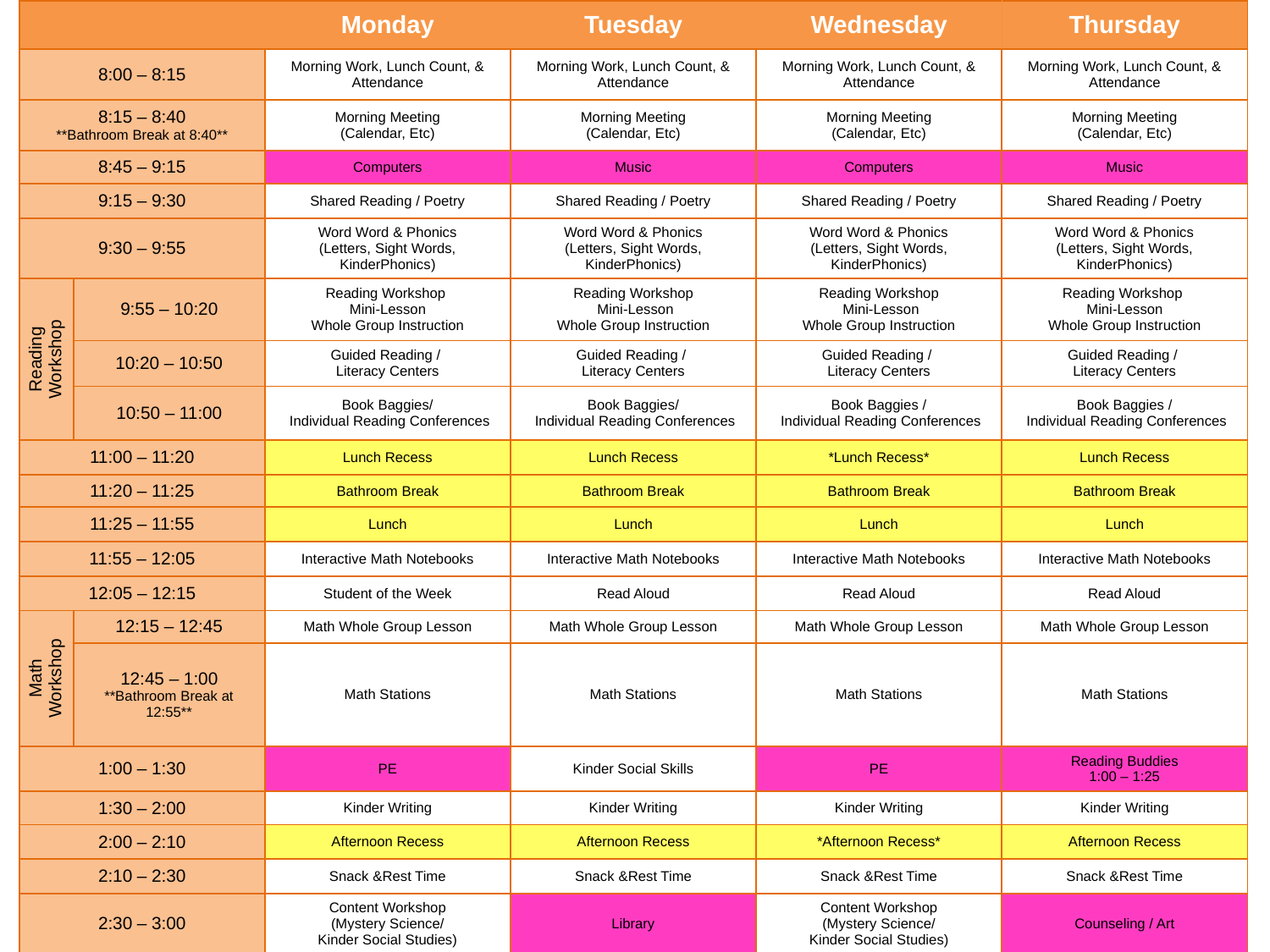

|  |  | Monday | Tuesday | Wednesday | Thursday |
| --- | --- | --- | --- | --- | --- |
| 8:00 – 8:15 |  | Morning Work, Lunch Count, & Attendance | Morning Work, Lunch Count, & Attendance | Morning Work, Lunch Count, & Attendance | Morning Work, Lunch Count, & Attendance |
| 8:15 – 8:40 \*\*Bathroom Break at 8:40\*\* |  | Morning Meeting (Calendar, Etc) | Morning Meeting (Calendar, Etc) | Morning Meeting (Calendar, Etc) | Morning Meeting (Calendar, Etc) |
| 8:45 – 9:15 |  | Computers | Music | Computers | Music |
| 9:15 – 9:30 |  | Shared Reading / Poetry | Shared Reading / Poetry | Shared Reading / Poetry | Shared Reading / Poetry |
| 9:30 – 9:55 |  | Word Word & Phonics (Letters, Sight Words, KinderPhonics) | Word Word & Phonics (Letters, Sight Words, KinderPhonics) | Word Word & Phonics (Letters, Sight Words, KinderPhonics) | Word Word & Phonics (Letters, Sight Words, KinderPhonics) |
| Reading Workshop | 9:55 – 10:20 | Reading Workshop Mini-Lesson Whole Group Instruction | Reading Workshop Mini-Lesson Whole Group Instruction | Reading Workshop Mini-Lesson Whole Group Instruction | Reading Workshop Mini-Lesson Whole Group Instruction |
|  | 10:20 – 10:50 | Guided Reading / Literacy Centers | Guided Reading / Literacy Centers | Guided Reading / Literacy Centers | Guided Reading / Literacy Centers |
|  | 10:50 – 11:00 | Book Baggies/ Individual Reading Conferences | Book Baggies/ Individual Reading Conferences | Book Baggies / Individual Reading Conferences | Book Baggies / Individual Reading Conferences |
| 11:00 – 11:20 |  | Lunch Recess | Lunch Recess | \*Lunch Recess\* | Lunch Recess |
| 11:20 – 11:25 |  | Bathroom Break | Bathroom Break | Bathroom Break | Bathroom Break |
| 11:25 – 11:55 |  | Lunch | Lunch | Lunch | Lunch |
| 11:55 – 12:05 |  | Interactive Math Notebooks | Interactive Math Notebooks | Interactive Math Notebooks | Interactive Math Notebooks |
| 12:05 – 12:15 |  | Student of the Week | Read Aloud | Read Aloud | Read Aloud |
| Math Workshop | 12:15 – 12:45 | Math Whole Group Lesson | Math Whole Group Lesson | Math Whole Group Lesson | Math Whole Group Lesson |
|  | 12:45 – 1:00 \*\*Bathroom Break at 12:55\*\* | Math Stations | Math Stations | Math Stations | Math Stations |
| 1:00 – 1:30 |  | PE | Kinder Social Skills | PE | Reading Buddies 1:00 – 1:25 |
| 1:30 – 2:00 |  | Kinder Writing | Kinder Writing | Kinder Writing | Kinder Writing |
| 2:00 – 2:10 |  | Afternoon Recess | Afternoon Recess | \*Afternoon Recess\* | Afternoon Recess |
| 2:10 – 2:30 |  | Snack &Rest Time | Snack &Rest Time | Snack &Rest Time | Snack &Rest Time |
| 2:30 – 3:00 |  | Content Workshop (Mystery Science/ Kinder Social Studies) | Library | Content Workshop (Mystery Science/ Kinder Social Studies) | Counseling / Art |
| 3:00 – 3:15 |  | Free Time | Free Time | Free Time | Free Time |
| 3:15 – 3:20 |  | Clean-up and Dismiss | Clean-up and Dismiss | Clean-up and Dismiss | Clean-up and Dismiss |